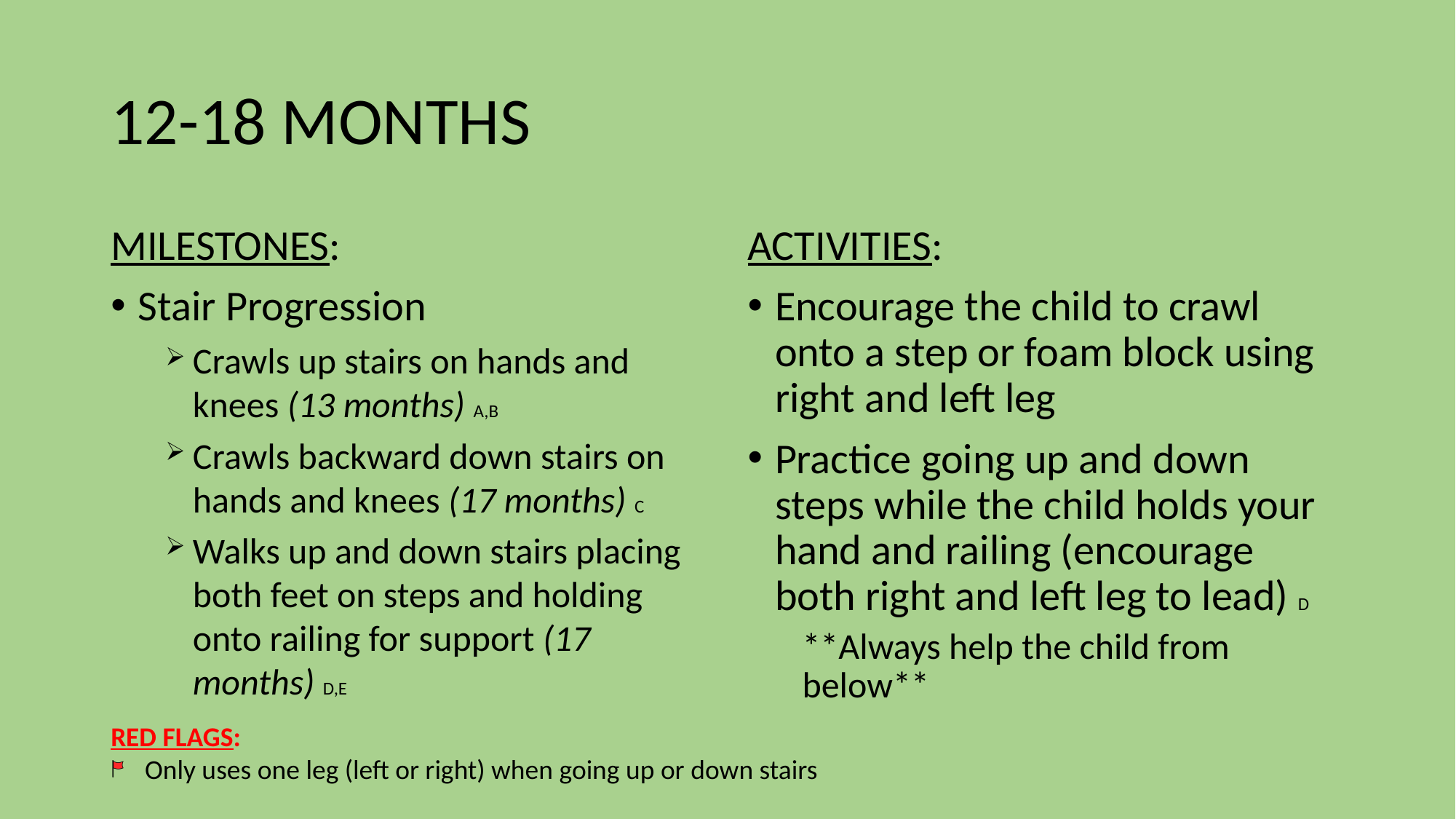

# 12-18 MONTHS
MILESTONES:
Stair Progression
Crawls up stairs on hands and knees (13 months) A,B
Crawls backward down stairs on hands and knees (17 months) C
Walks up and down stairs placing both feet on steps and holding onto railing for support (17 months) D,E

ACTIVITIES:
Encourage the child to crawl onto a step or foam block using right and left leg
Practice going up and down steps while the child holds your hand and railing (encourage both right and left leg to lead) D
**Always help the child from below**
RED FLAGS:
Only uses one leg (left or right) when going up or down stairs